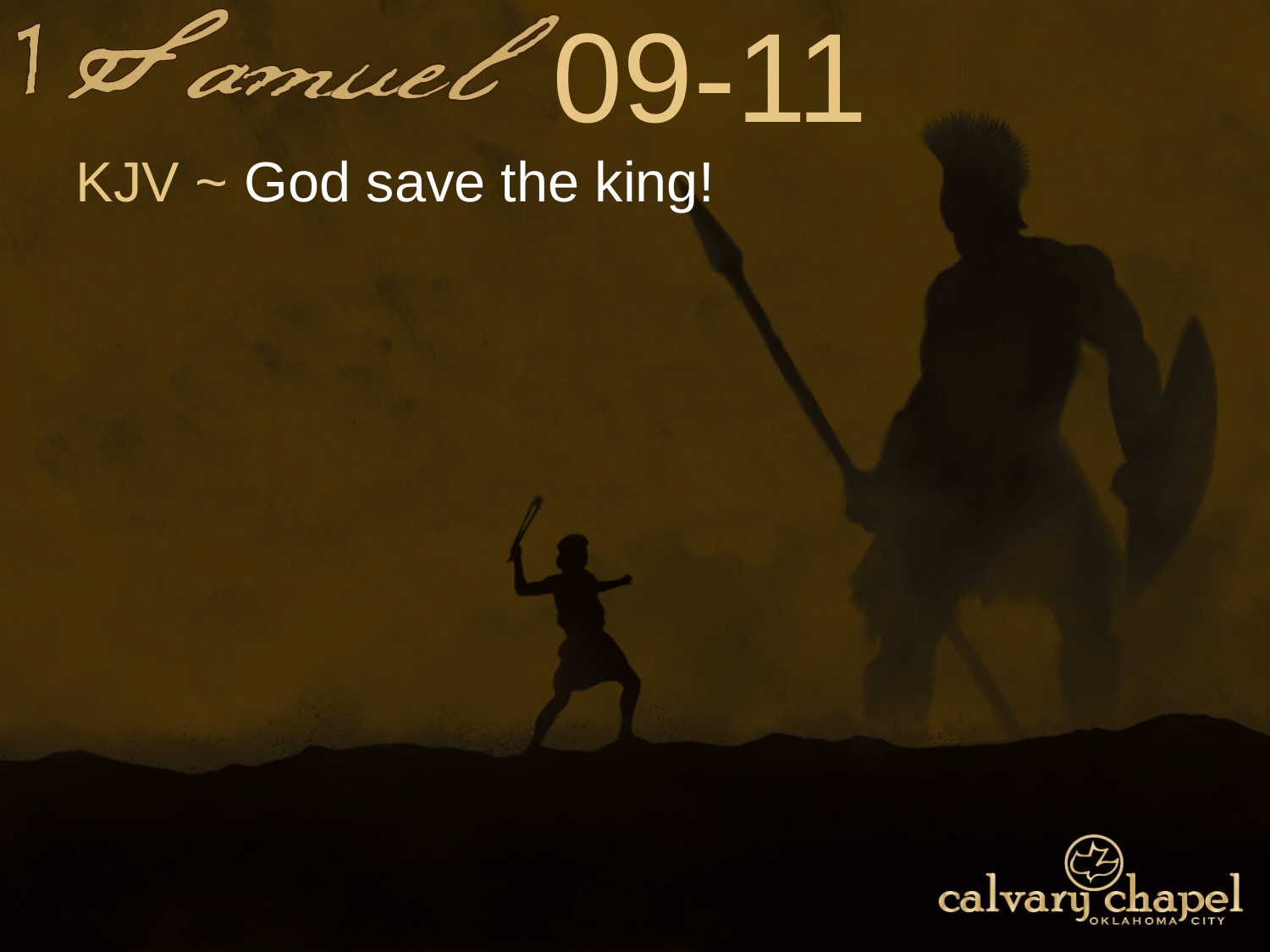

09-11
KJV ~ God save the king!